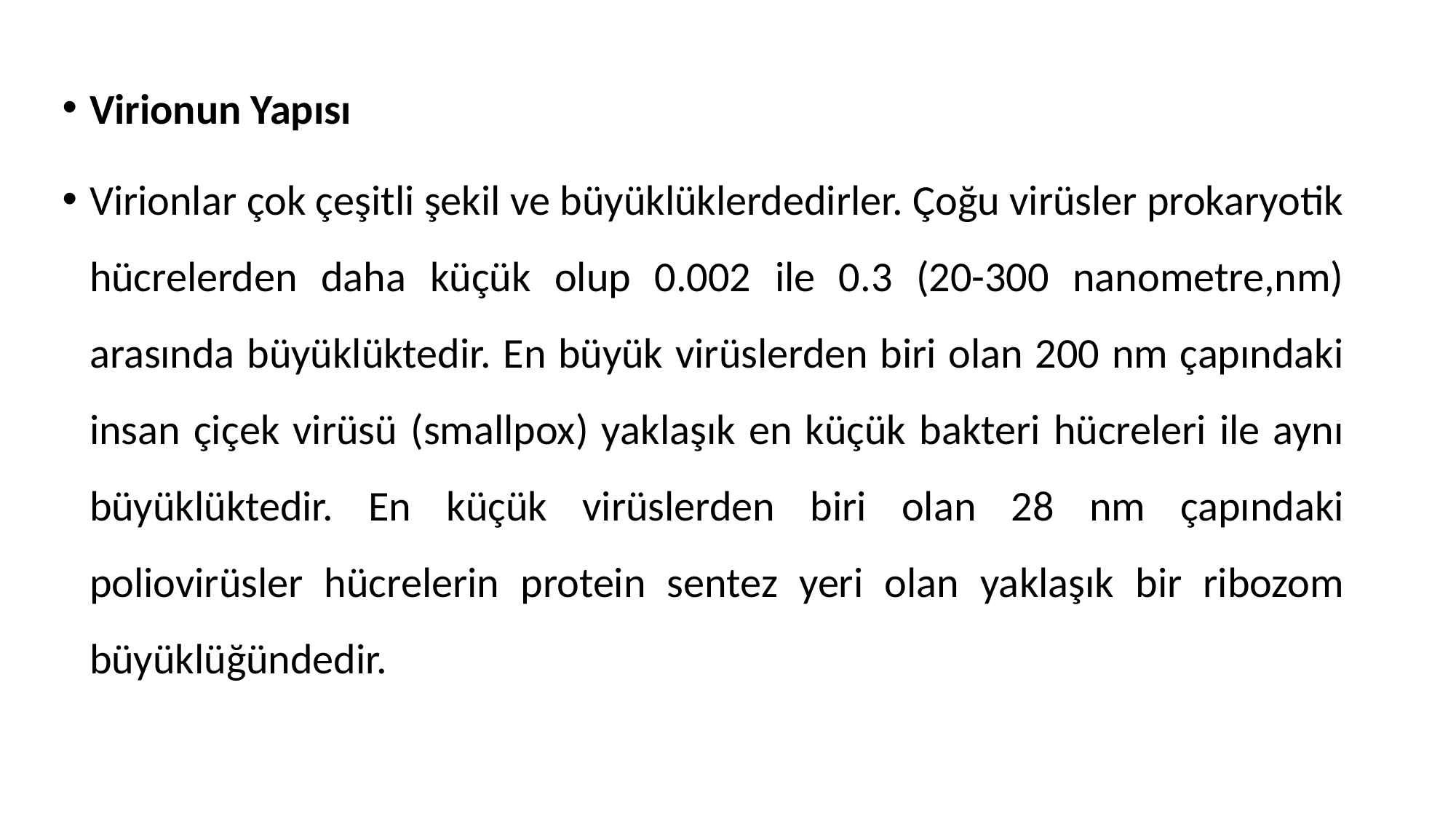

Virionun Yapısı
Virionlar çok çeşitli şekil ve büyüklüklerdedirler. Çoğu virüsler prokaryotik hücrelerden daha küçük olup 0.002 ile 0.3 (20-300 nanometre,nm) arasında büyüklüktedir. En büyük virüslerden biri olan 200 nm çapındaki insan çiçek virüsü (smallpox) yaklaşık en küçük bakteri hücreleri ile aynı büyüklüktedir. En küçük virüslerden biri olan 28 nm çapındaki poliovirüsler hücrelerin protein sentez yeri olan yaklaşık bir ribozom büyüklüğündedir.